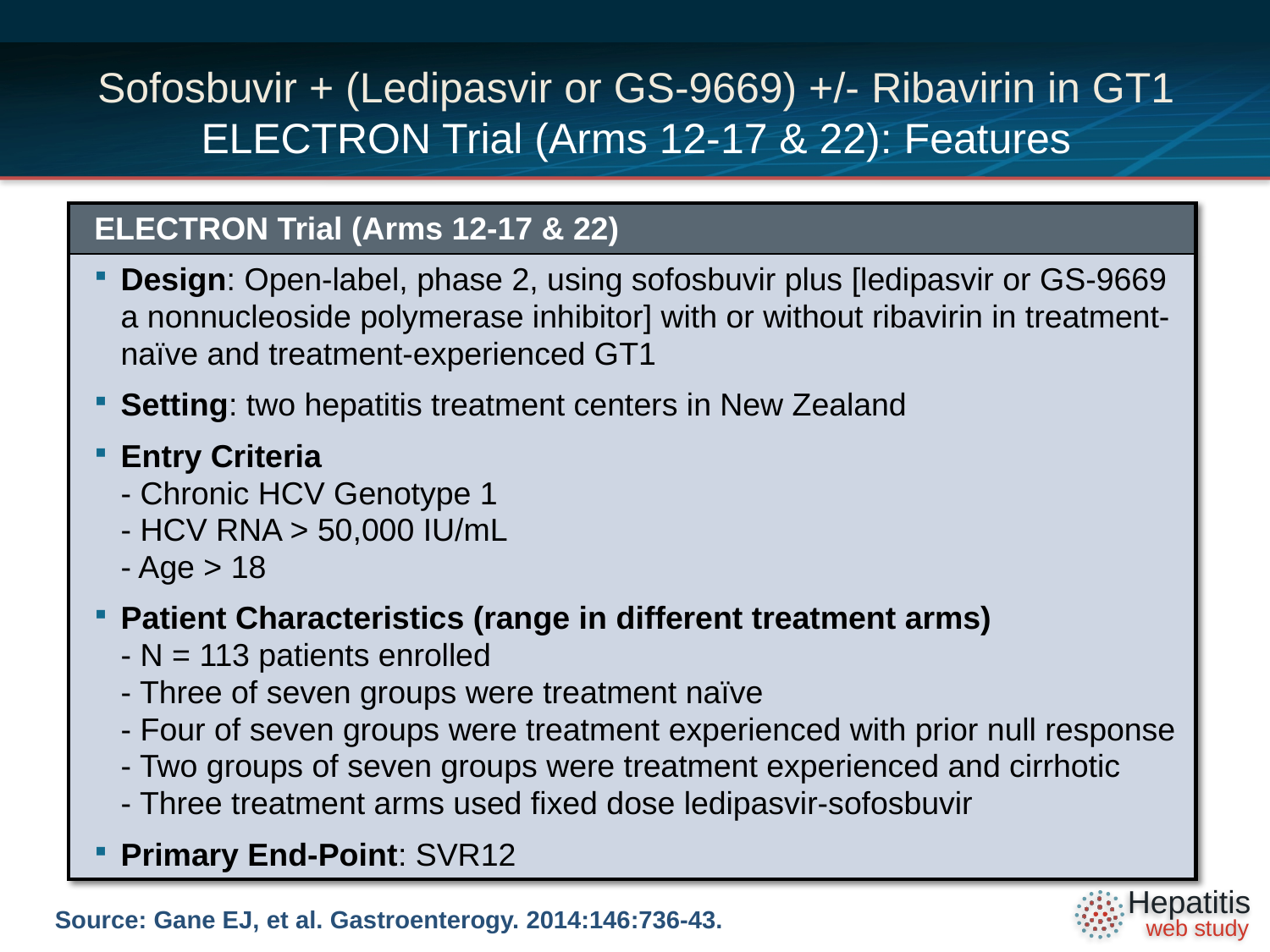

# Sofosbuvir + (Ledipasvir or GS-9669) +/- Ribavirin in GT1 ELECTRON Trial (Arms 12-17 & 22): Features
| ELECTRON Trial (Arms 12-17 & 22) |
| --- |
| Design: Open-label, phase 2, using sofosbuvir plus [ledipasvir or GS-9669 a nonnucleoside polymerase inhibitor] with or without ribavirin in treatment-naïve and treatment-experienced GT1 Setting: two hepatitis treatment centers in New Zealand Entry Criteria - Chronic HCV Genotype 1 - HCV RNA > 50,000 IU/mL - Age > 18 Patient Characteristics (range in different treatment arms) - N = 113 patients enrolled - Three of seven groups were treatment naïve - Four of seven groups were treatment experienced with prior null response - Two groups of seven groups were treatment experienced and cirrhotic - Three treatment arms used fixed dose ledipasvir-sofosbuvir Primary End-Point: SVR12 |
Source: Gane EJ, et al. Gastroenterogy. 2014:146:736-43.